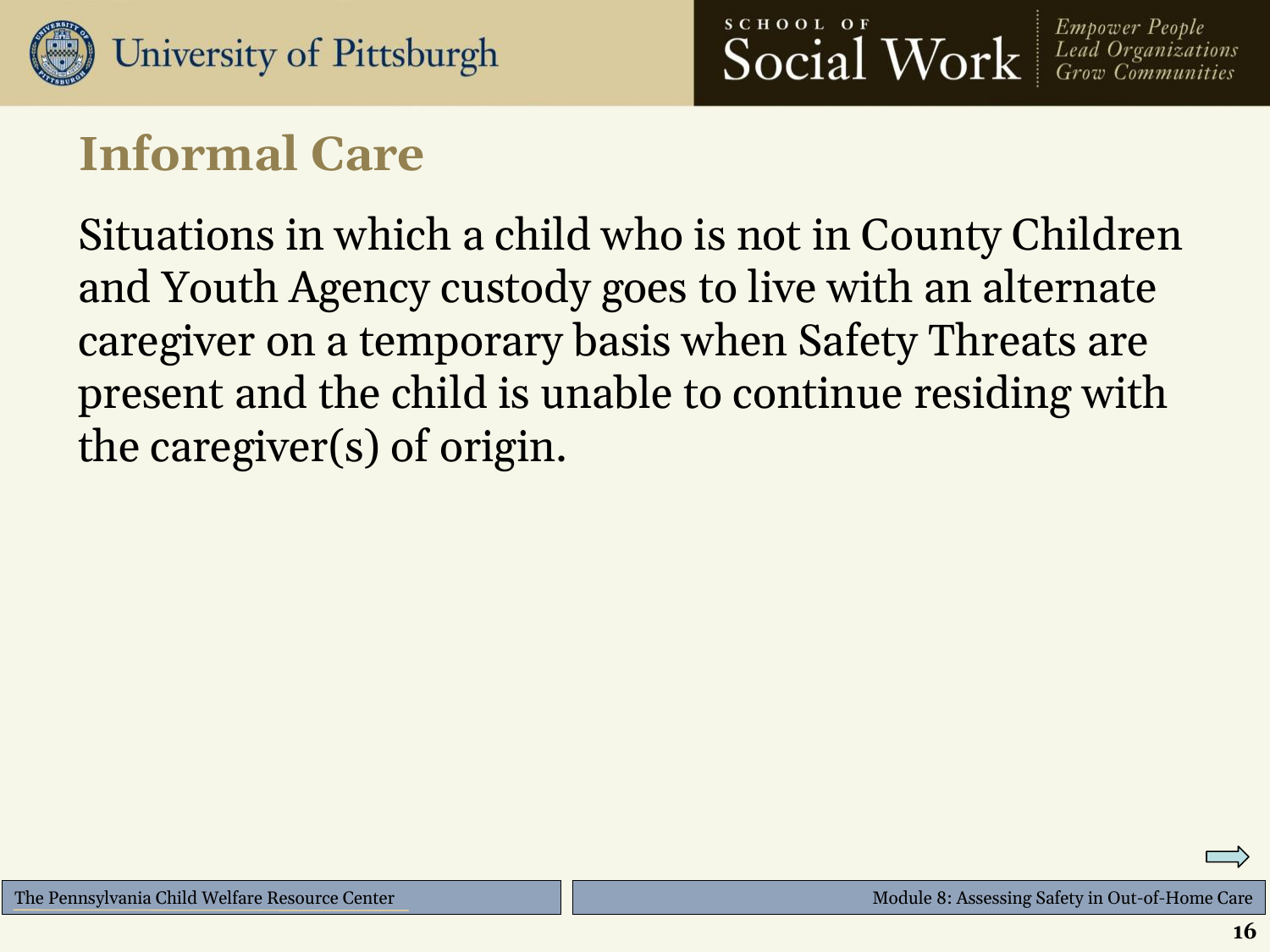

# Informal Care
Situations in which a child who is not in County Children and Youth Agency custody goes to live with an alternate caregiver on a temporary basis when Safety Threats are present and the child is unable to continue residing with the caregiver(s) of origin.

16